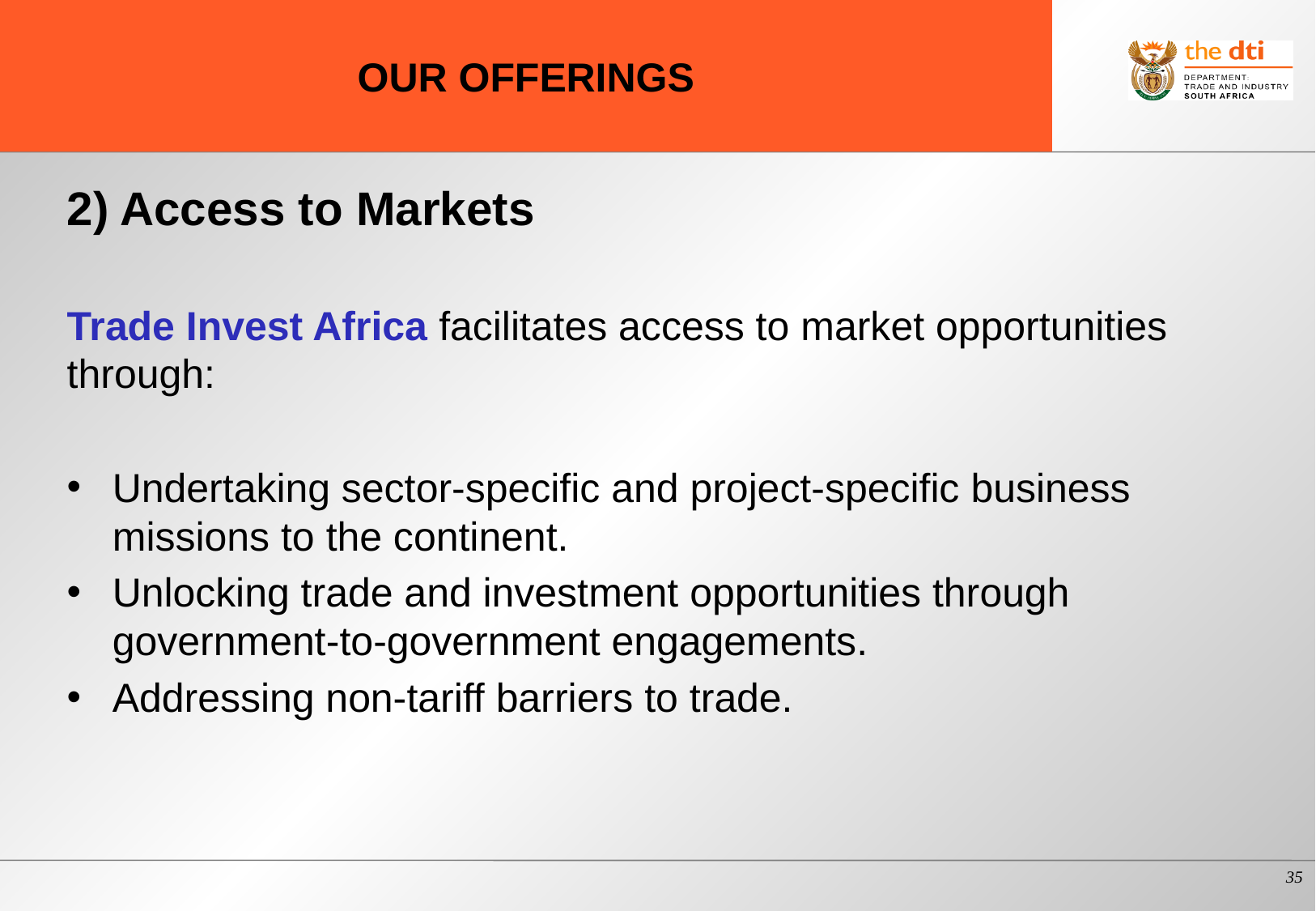

# OUR OFFERINGS
2) Access to Markets

Trade Invest Africa facilitates access to market opportunities through:

Undertaking sector-specific and project-specific business missions to the continent.
Unlocking trade and investment opportunities through government-to-government engagements.
Addressing non-tariff barriers to trade.

35